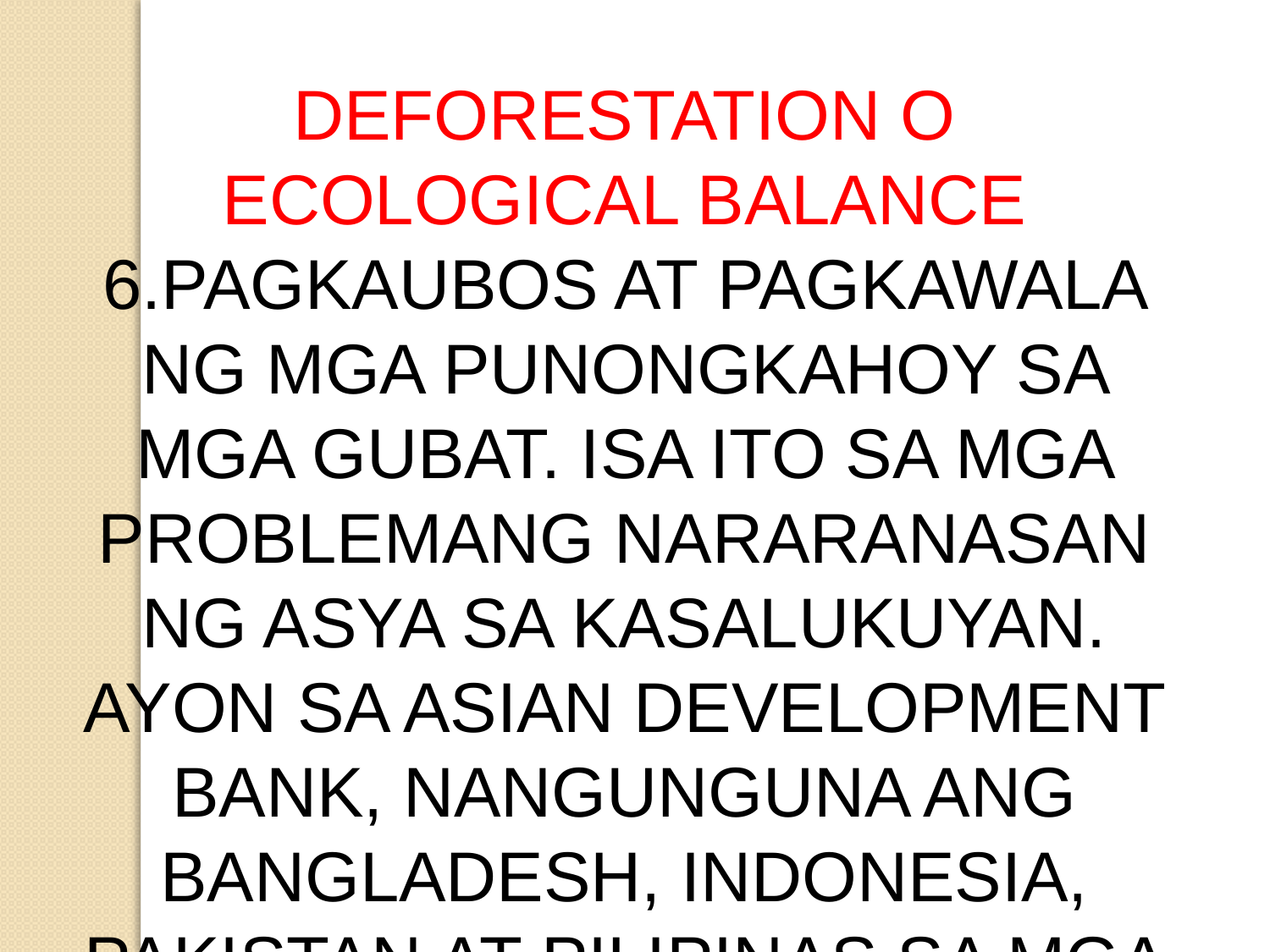

DEFORESTATION O ECOLOGICAL BALANCE
6.PAGKAUBOS AT PAGKAWALA NG MGA PUNONGKAHOY SA MGA GUBAT. ISA ITO SA MGA PROBLEMANG NARARANASAN NG ASYA SA KASALUKUYAN. AYON SA ASIAN DEVELOPMENT BANK, NANGUNGUNA ANG BANGLADESH, INDONESIA, PAKISTAN AT PILIPINAS SA MGA BANSANG MAY PINAKAMABILIS NA ANTAS O RATE NG DEFORESTATION.